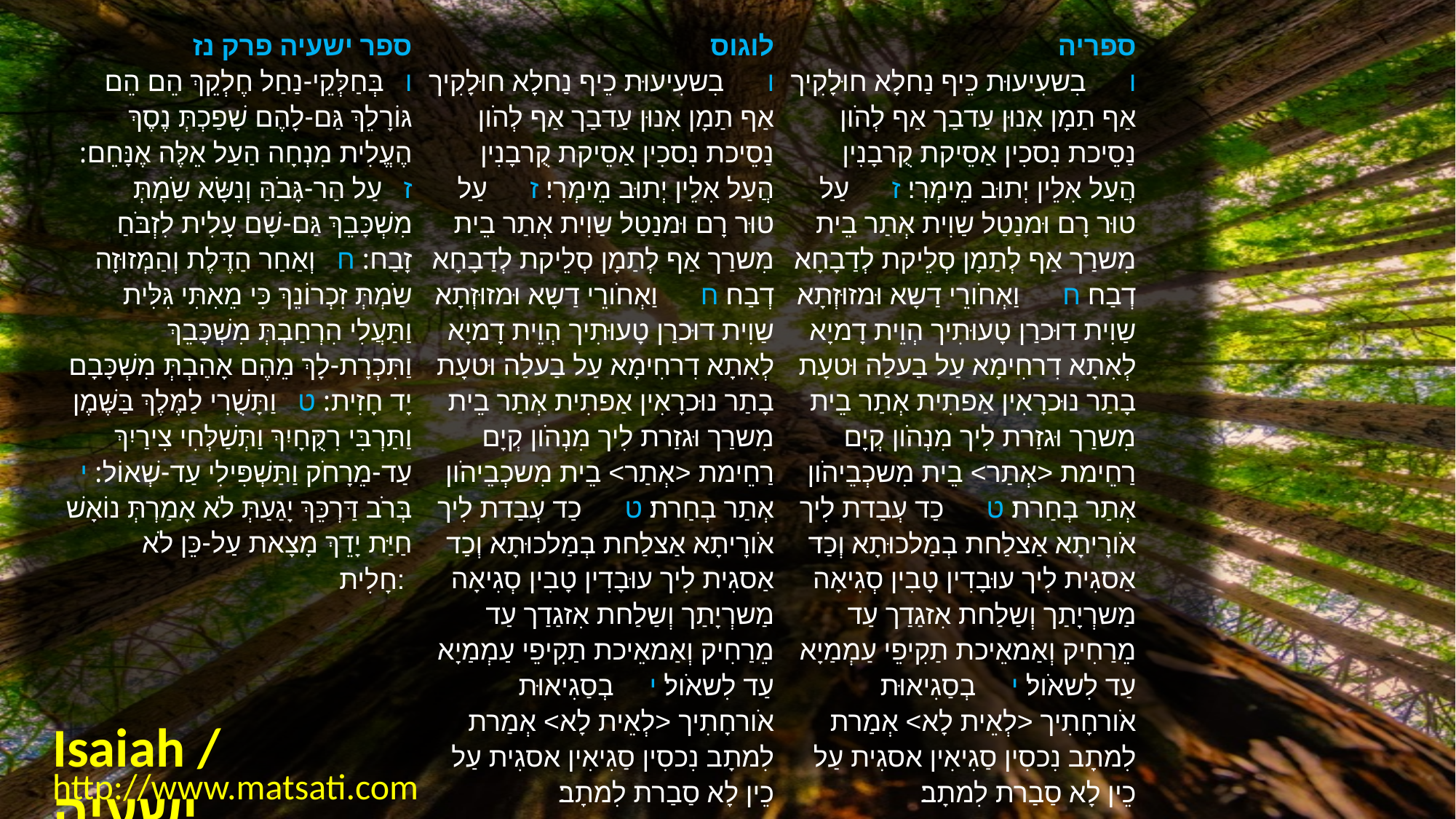

| ﻿ספר ישעיה פרק נז ו   בְּחַלְּקֵי-נַחַל חֶלְקֵךְ הֵם הֵם גּוֹרָלֵךְ גַּם-לָהֶם שָׁפַכְתְּ נֶסֶךְ הֶעֱלִית מִנְחָה הַעַל אֵלֶּה אֶנָּחֵם: ז   עַל הַר-גָּבֹהַּ וְנִשָּׂא שַֹמְתְּ מִשְׁכָּבֵךְ גַּם-שָׁם עָלִית לִזְבֹּחַ זָבַח: ח   וְאַחַר הַדֶּלֶת וְהַמְּזוּזָה שַֹמְתְּ זִכְרוֹנֵךְ כִּי מֵאִתִּי גִּלִּית וַתַּעֲלִי הִרְחַבְתְּ מִשְׁכָּבֵךְ וַתִּכְרָת-לָךְ מֵהֶם אָהַבְתְּ מִשְׁכָּבָם יָד חָזִית: ט   וַתָּשֻׁרִי לַמֶּלֶךְ בַּשֶּׁמֶן וַתַּרְבִּי רִקֻּחָיִךְ וַתְּשַׁלְּחִי צִירַיִךְ עַד-מֵרָחֹק וַתַּשְׁפִּילִי עַד-שְׁאוֹל: י   בְּרֹב דַּרְכֵּךְ יָגַעַתְּ לֹא אָמַרְתְּ נוֹאָשׁ חַיַּת יָדֵךְ מָצָאת עַל-כֵּן לֹא חָלִית: | לוגוס ו      בִשעִיעוּת כֵיף נַחלָא חוּלָקִיך אַף תַמָן אִנוּן עַדבַך אַף לְהֹון נַסֵיכת נִסכִין אַסֵיקת קֻרבָנִין הֲעַל אִלֵין יְתוּב מֵימְרִי׃ ז      עַל טוּר רָם וּמנַטַל שַוִית אְתַר בֵית מִשרַך אַף לְתַמָן סְלֵיקת לְדַבָחָא דְבַח׃ ח      וַאְחֹורֵי דַשָא וּמזוּזְתָא שַוִית דוּכרַן טָעוּתִיך הְוֵית דָמיָא לְאִתָא דִרחִימָא עַל בַעלַה וּטעָת בָתַר נוּכרָאִין אַפתִית אְתַר בֵית מִשרַך וּגזַרת לִיך מִנְהֹון קְיָם רַחֵימת ‭>‬אְתַר‭‬‭<‬ בֵית מִשכְבֵיהֹון אְתַר בְחַרת׃ ט      כַד עְבַדת לִיך אֹורָיתָא אַצלַחת בְמַלכוּתָא וְכַד אַסגִית לִיך עוּבָדִין טָבִין סְגִיאָה מַשרְיָתַך וְשַלַחת אִזגַדַך עַד מֵרַחִיק וְאַמאֵיכת תַקִיפֵי עַמְמַיָא עַד לִשאֹול׃ י     בְסַגִיאוּת אֹורחָתִיך ‭>‬לְאֵית לָא‭‬‭<‬ אְמַרת לִמתָב נִכסִין סַגִיאִין אסגִית עַל כֵין לָא סַבַרת לִמתָב׃ | ספריה ו      בִשעִיעוּת כֵיף נַחלָא חוּלָקִיך אַף תַמָן אִנוּן עַדבַך אַף לְהֹון נַסֵיכת נִסכִין אַסֵיקת קֻרבָנִין הֲעַל אִלֵין יְתוּב מֵימְרִי׃ ז      עַל טוּר רָם וּמנַטַל שַוִית אְתַר בֵית מִשרַך אַף לְתַמָן סְלֵיקת לְדַבָחָא דְבַח׃ ח      וַאְחֹורֵי דַשָא וּמזוּזְתָא שַוִית דוּכרַן טָעוּתִיך הְוֵית דָמיָא לְאִתָא דִרחִימָא עַל בַעלַה וּטעָת בָתַר נוּכרָאִין אַפתִית אְתַר בֵית מִשרַך וּגזַרת לִיך מִנְהֹון קְיָם רַחֵימת ‭>‬אְתַר‭‬‭<‬ בֵית מִשכְבֵיהֹון אְתַר בְחַרת׃ ט      כַד עְבַדת לִיך אֹורָיתָא אַצלַחת בְמַלכוּתָא וְכַד אַסגִית לִיך עוּבָדִין טָבִין סְגִיאָה מַשרְיָתַך וְשַלַחת אִזגַדַך עַד מֵרַחִיק וְאַמאֵיכת תַקִיפֵי עַמְמַיָא עַד לִשאֹול׃ י     בְסַגִיאוּת אֹורחָתִיך ‭>‬לְאֵית לָא‭‬‭<‬ אְמַרת לִמתָב נִכסִין סַגִיאִין אסגִית עַל כֵין לָא סַבַרת לִמתָב׃ |
| --- | --- | --- |
Isaiah / ישעיה
http://www.matsati.com